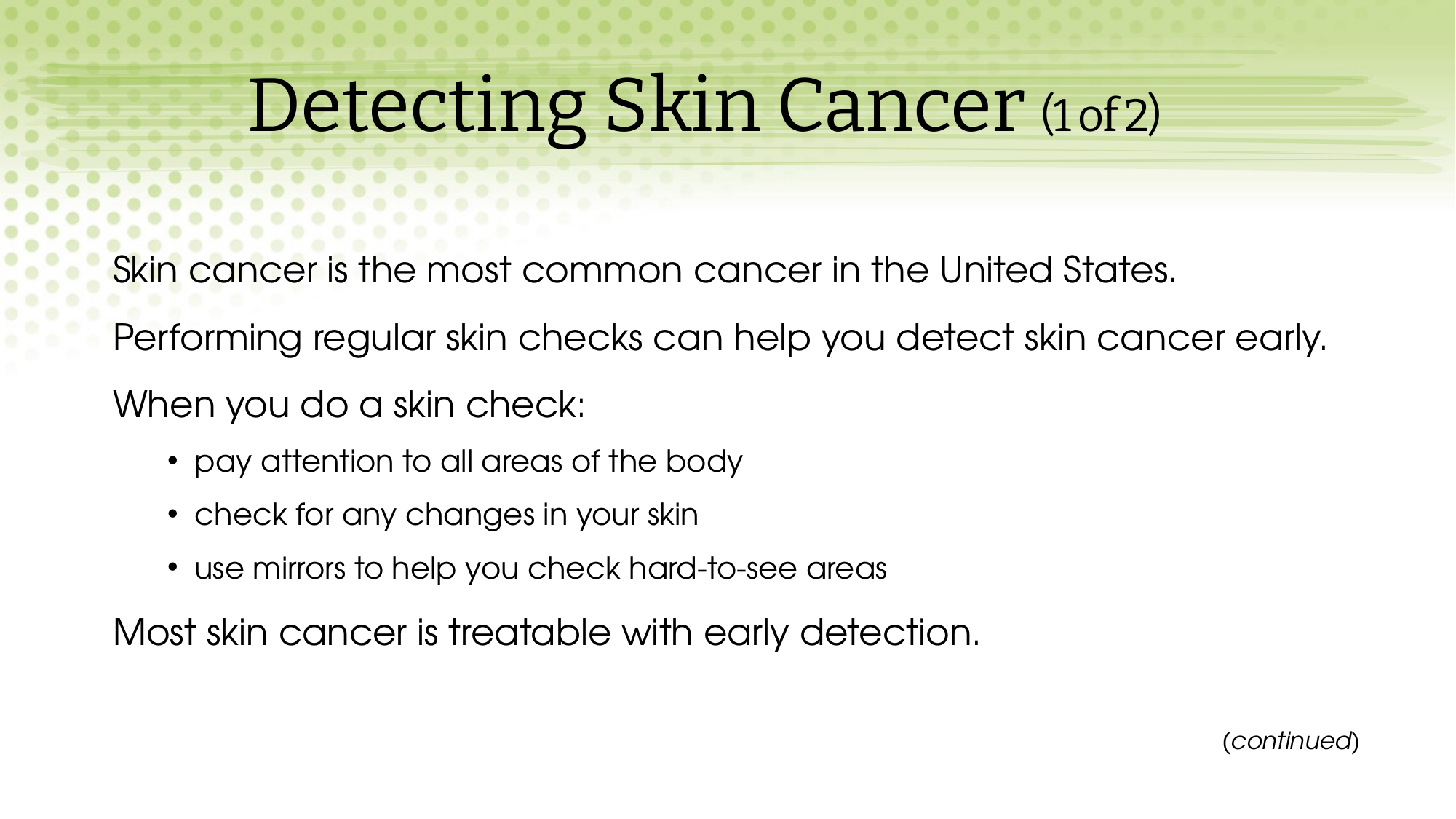

# Detecting Skin Cancer (1 of 2)
Skin cancer is the most common cancer in the United States.
Performing regular skin checks can help you detect skin cancer early.
When you do a skin check:
pay attention to all areas of the body
check for any changes in your skin
use mirrors to help you check hard-to-see areas
Most skin cancer is treatable with early detection.

(continued)